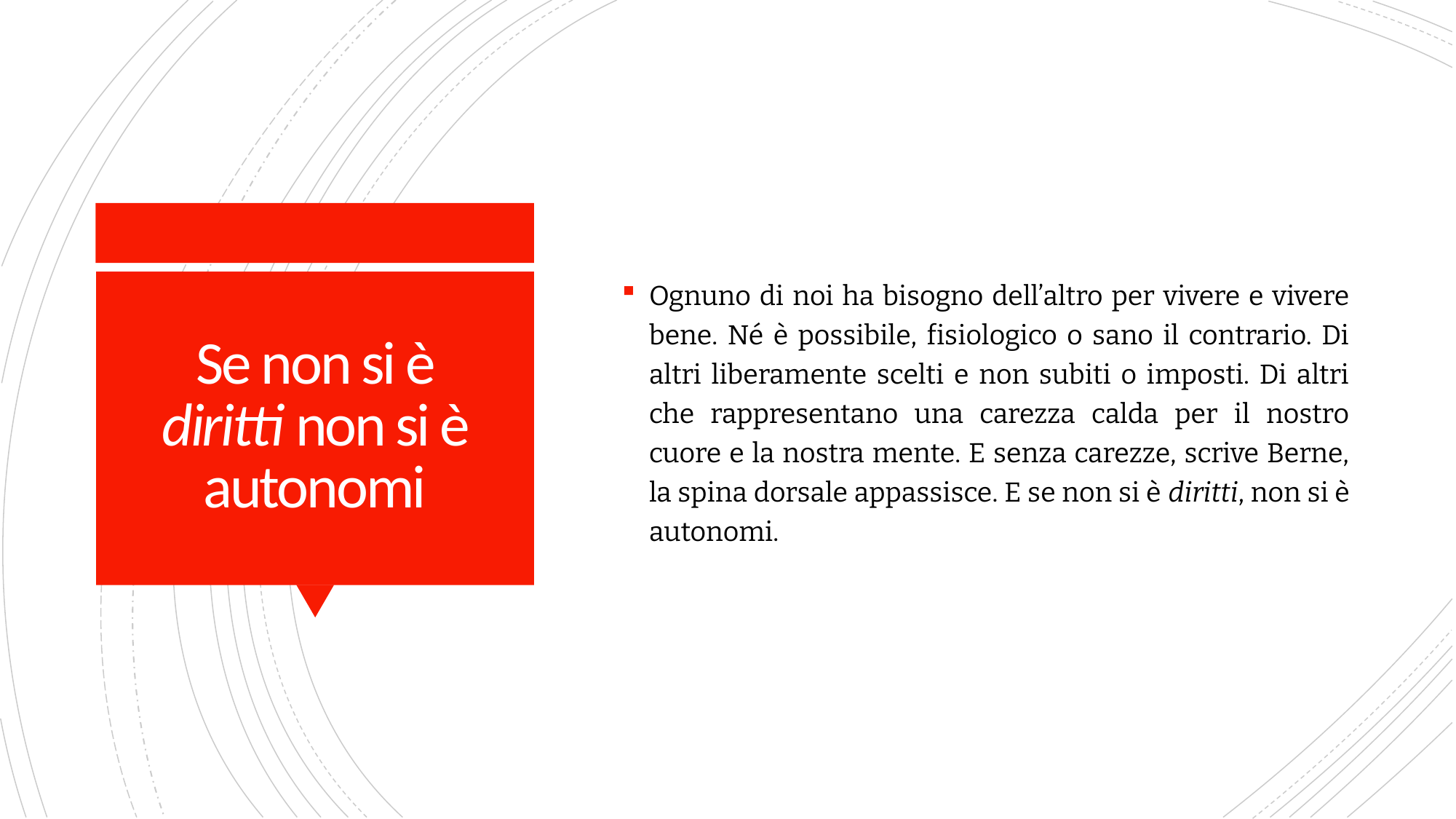

Ognuno di noi ha bisogno dell’altro per vivere e vivere bene. Né è possibile, fisiologico o sano il contrario. Di altri liberamente scelti e non subiti o imposti. Di altri che rappresentano una carezza calda per il nostro cuore e la nostra mente. E senza carezze, scrive Berne, la spina dorsale appassisce. E se non si è diritti, non si è autonomi.
# Se non si è diritti non si è autonomi